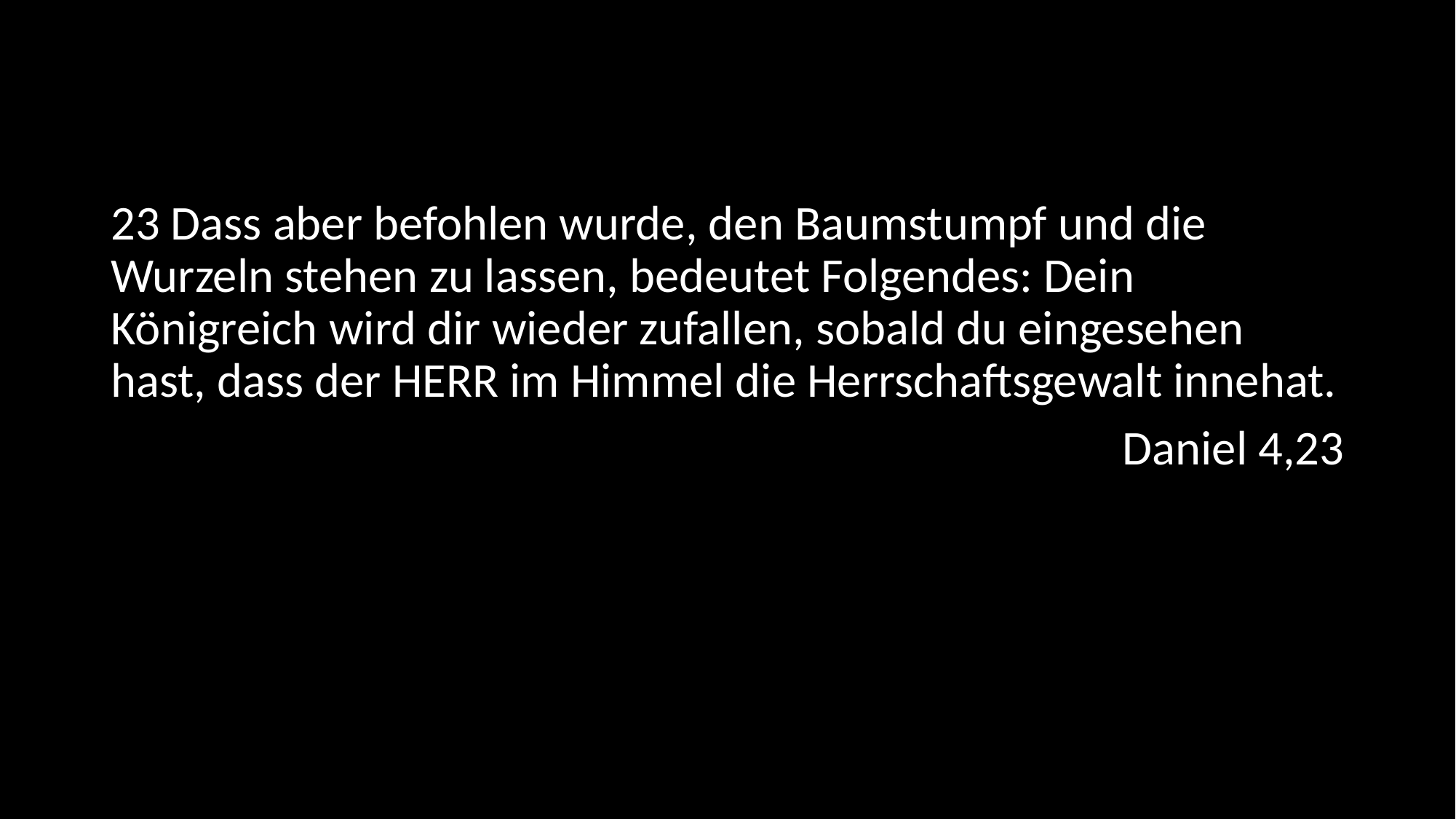

23 Dass aber befohlen wurde, den Baumstumpf und die Wurzeln stehen zu lassen, bedeutet Folgendes: Dein Königreich wird dir wieder zufallen, sobald du eingesehen hast, dass der HERR im Himmel die Herrschaftsgewalt innehat.
Daniel 4,23